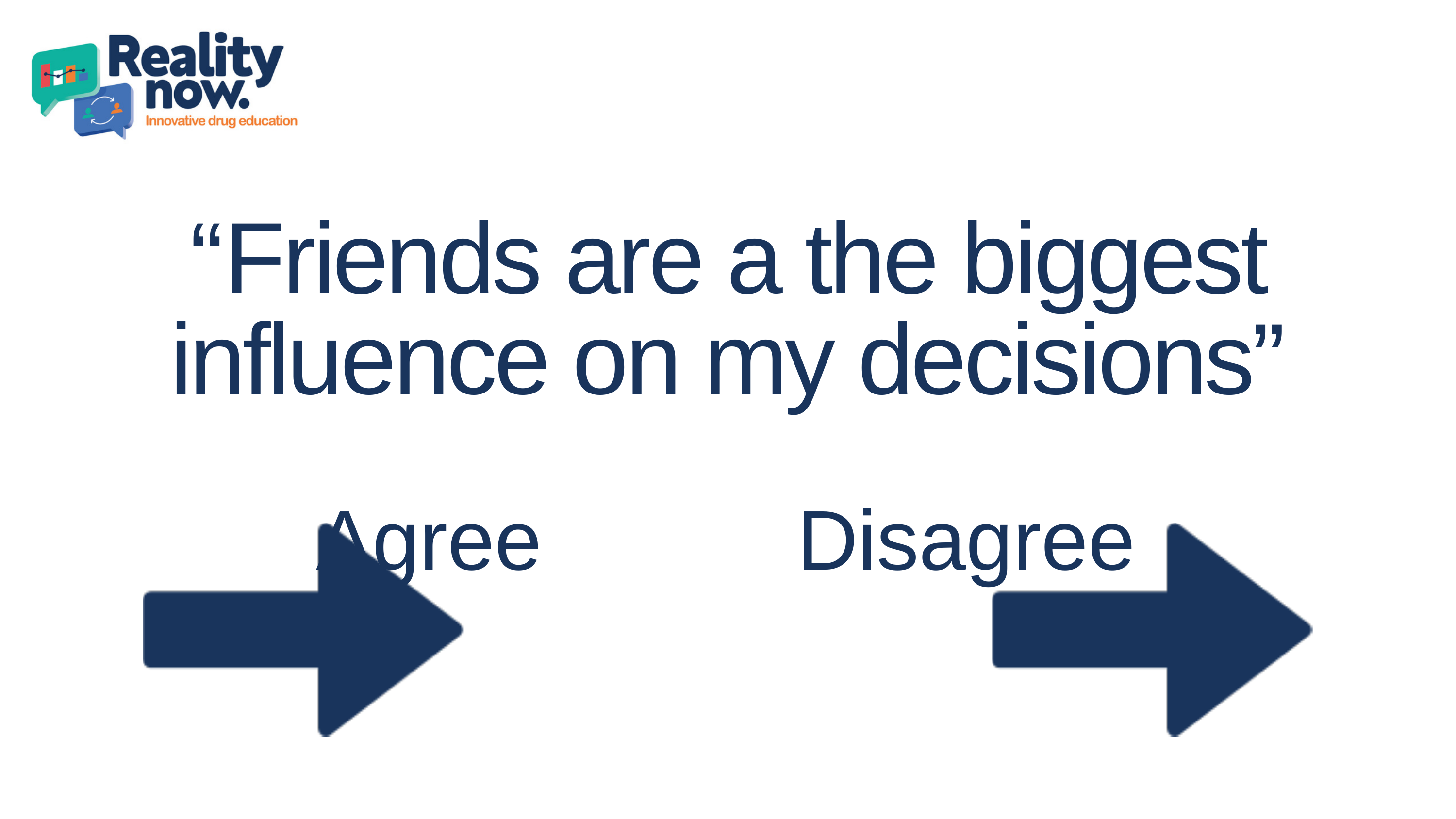

“Friends are a the biggest influence on my decisions”
Agree
Disagree